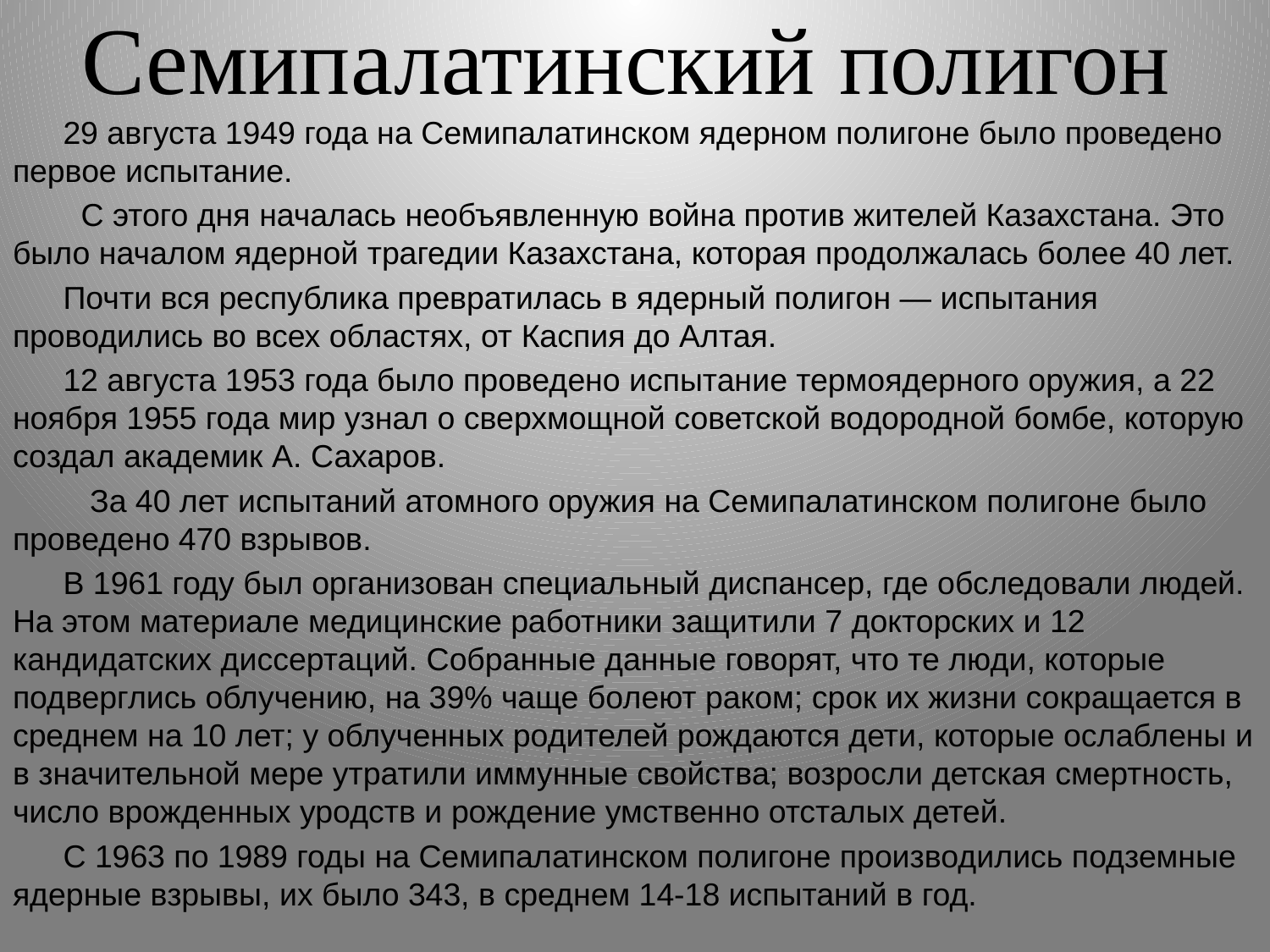

# Семипалатинский полигон
29 августа 1949 года на Семипалатинском ядерном полигоне было проведено первое испытание.
  С этого дня началась необъявленную война против жителей Казахстана. Это было началом ядерной трагедии Казахстана, которая продолжалась более 40 лет.
Почти вся республика превратилась в ядерный полигон — испытания проводились во всех областях, от Каспия до Алтая.
12 августа 1953 года было проведено испытание термоядерного оружия, а 22 ноября 1955 года мир узнал о сверхмощной советской водородной бомбе, которую создал академик А. Сахаров.
   За 40 лет испытаний атомного оружия на Семипалатинском полигоне было проведено 470 взрывов.
В 1961 году был организован специальный диспансер, где обследовали людей. На этом материале медицинские работники защитили 7 докторских и 12 кандидатских диссертаций. Собранные данные говорят, что те люди, которые подверглись облучению, на 39% чаще болеют раком; срок их жизни сокращается в среднем на 10 лет; у облученных родителей рождаются дети, которые ослаблены и в значительной мере утратили иммунные свойства; возросли детская смертность, число врожденных уродств и рождение умственно отсталых детей.
С 1963 по 1989 годы на Семипалатинском полигоне производились подземные ядерные взрывы, их было 343, в среднем 14-18 испытаний в год.